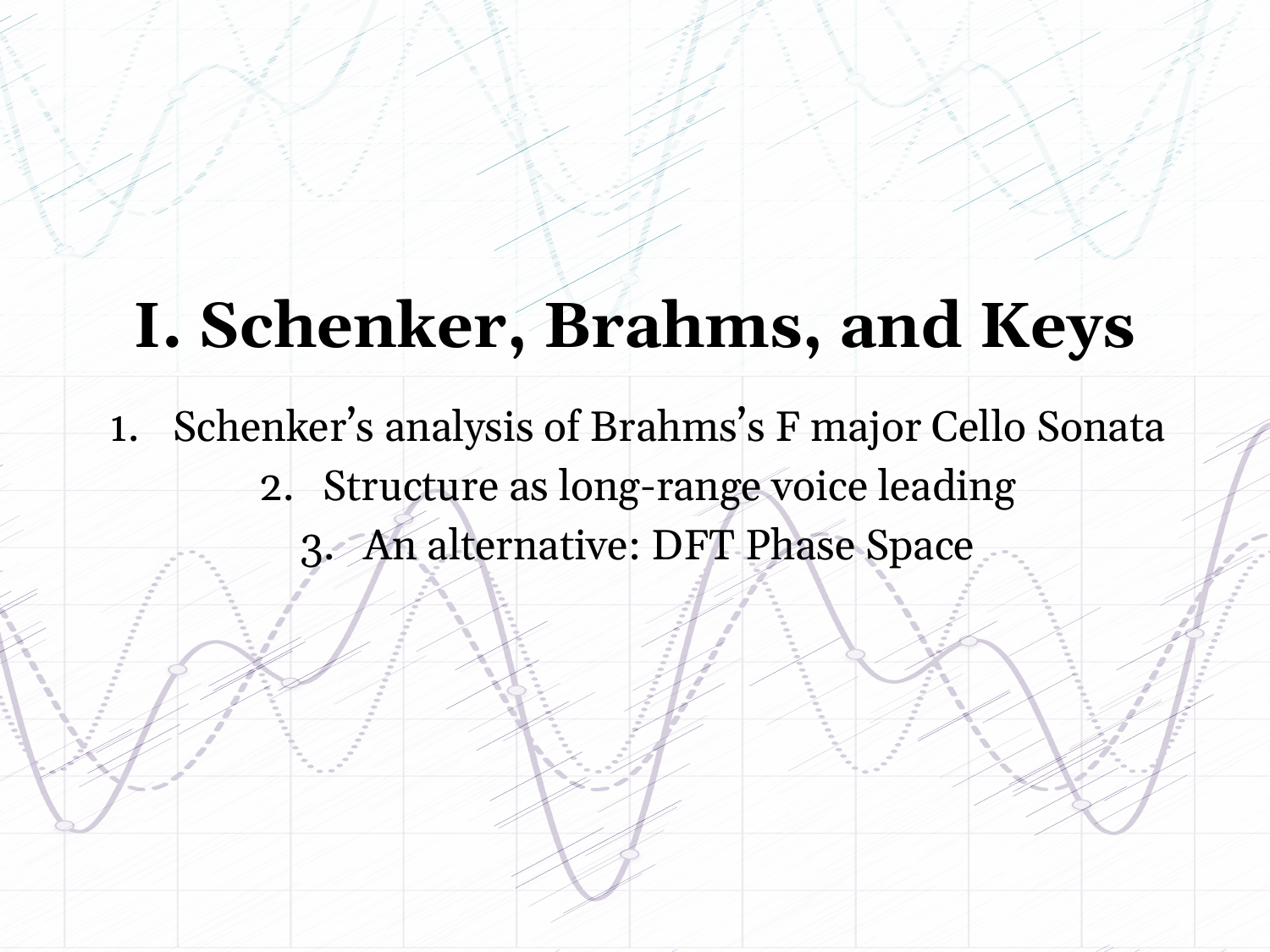

# I. Schenker, Brahms, and Keys
Schenker’s analysis of Brahms’s F major Cello Sonata
Structure as long-range voice leading
An alternative: DFT Phase Space